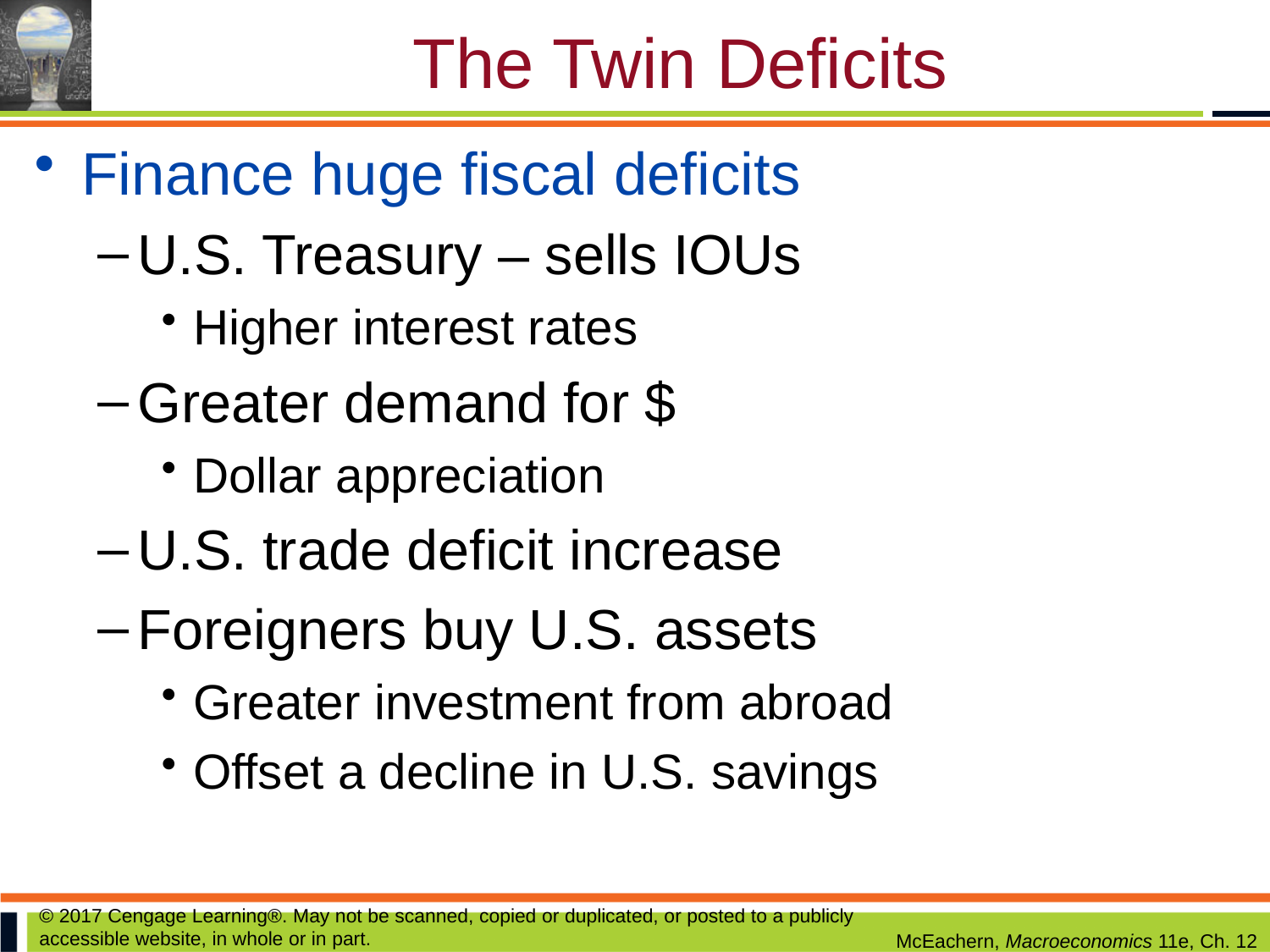

# The Twin Deficits
Finance huge fiscal deficits
U.S. Treasury – sells IOUs
Higher interest rates
Greater demand for $
Dollar appreciation
U.S. trade deficit increase
Foreigners buy U.S. assets
Greater investment from abroad
Offset a decline in U.S. savings
© 2017 Cengage Learning®. May not be scanned, copied or duplicated, or posted to a publicly accessible website, in whole or in part.